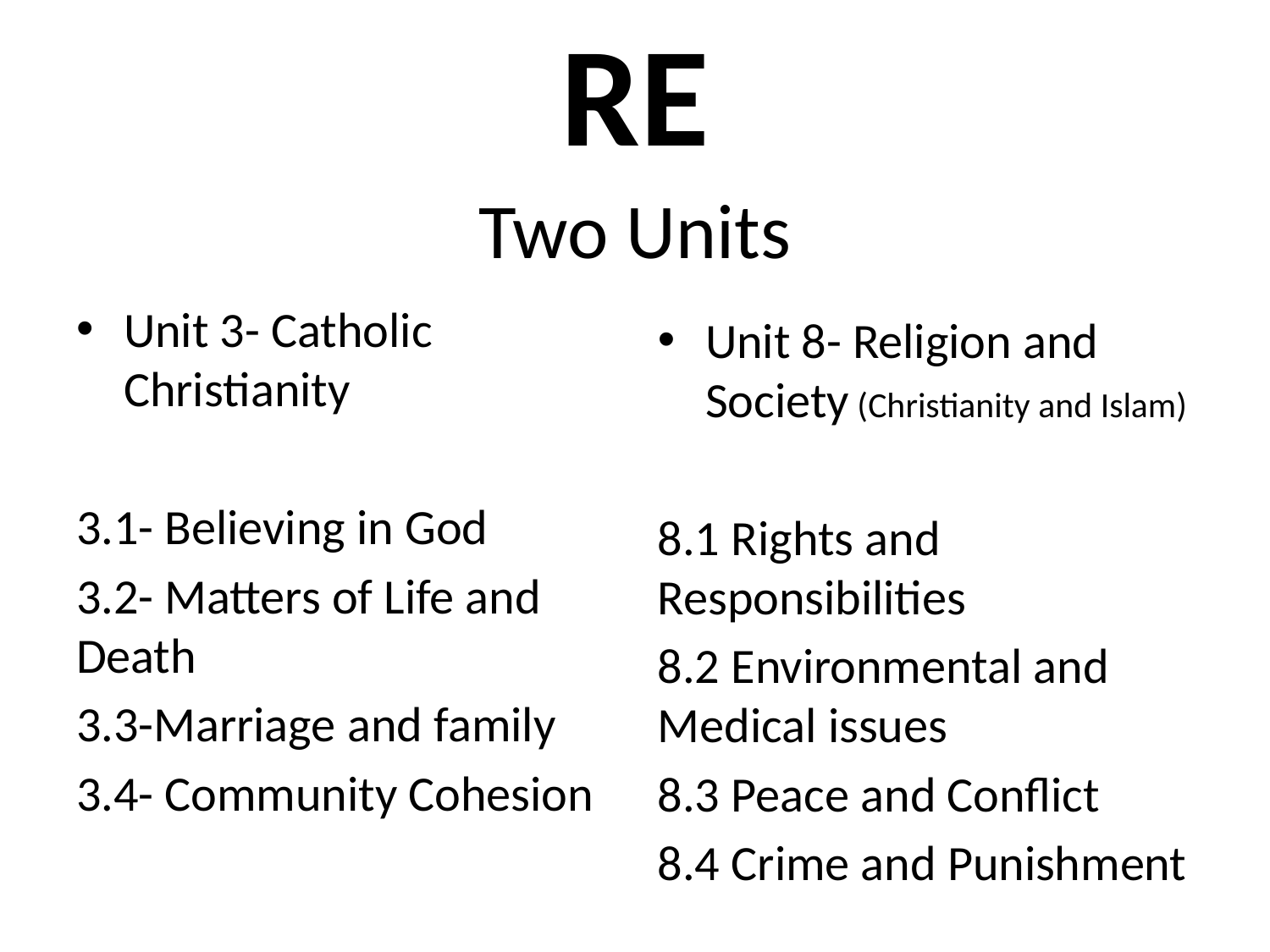

RE
# Two Units
Unit 3- Catholic Christianity

3.1- Believing in God
3.2- Matters of Life and Death
3.3-Marriage and family
3.4- Community Cohesion
Unit 8- Religion and Society (Christianity and Islam)

8.1 Rights and Responsibilities
8.2 Environmental and Medical issues
8.3 Peace and Conflict
8.4 Crime and Punishment